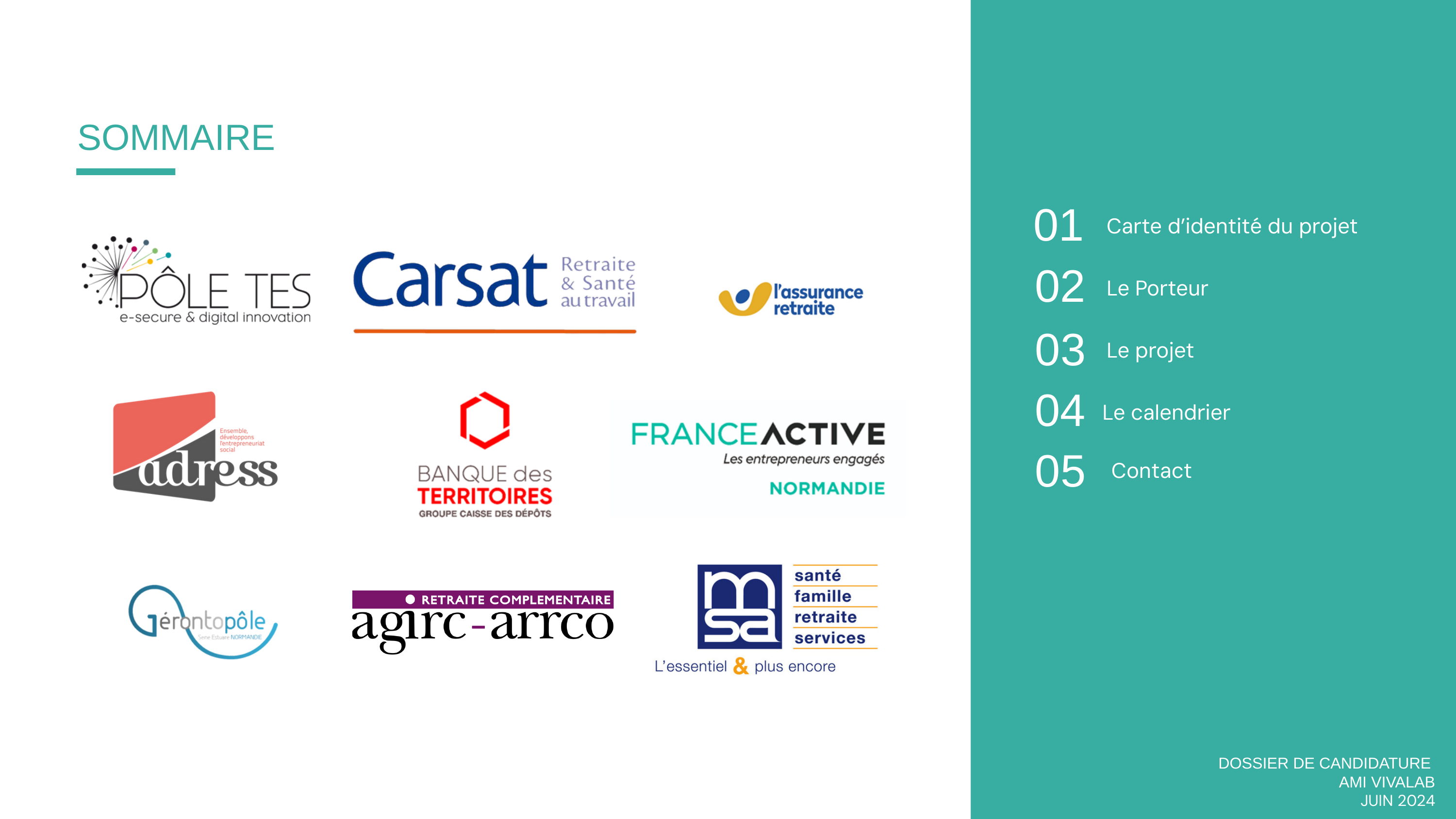

SOMMAIRE

01
Carte d’identité du projet

02
Le Porteur
03
Le projet

04

Le calendrier

05
Contact

DOSSIER DE CANDIDATURE
AMI VIVALAB
JUIN 2024